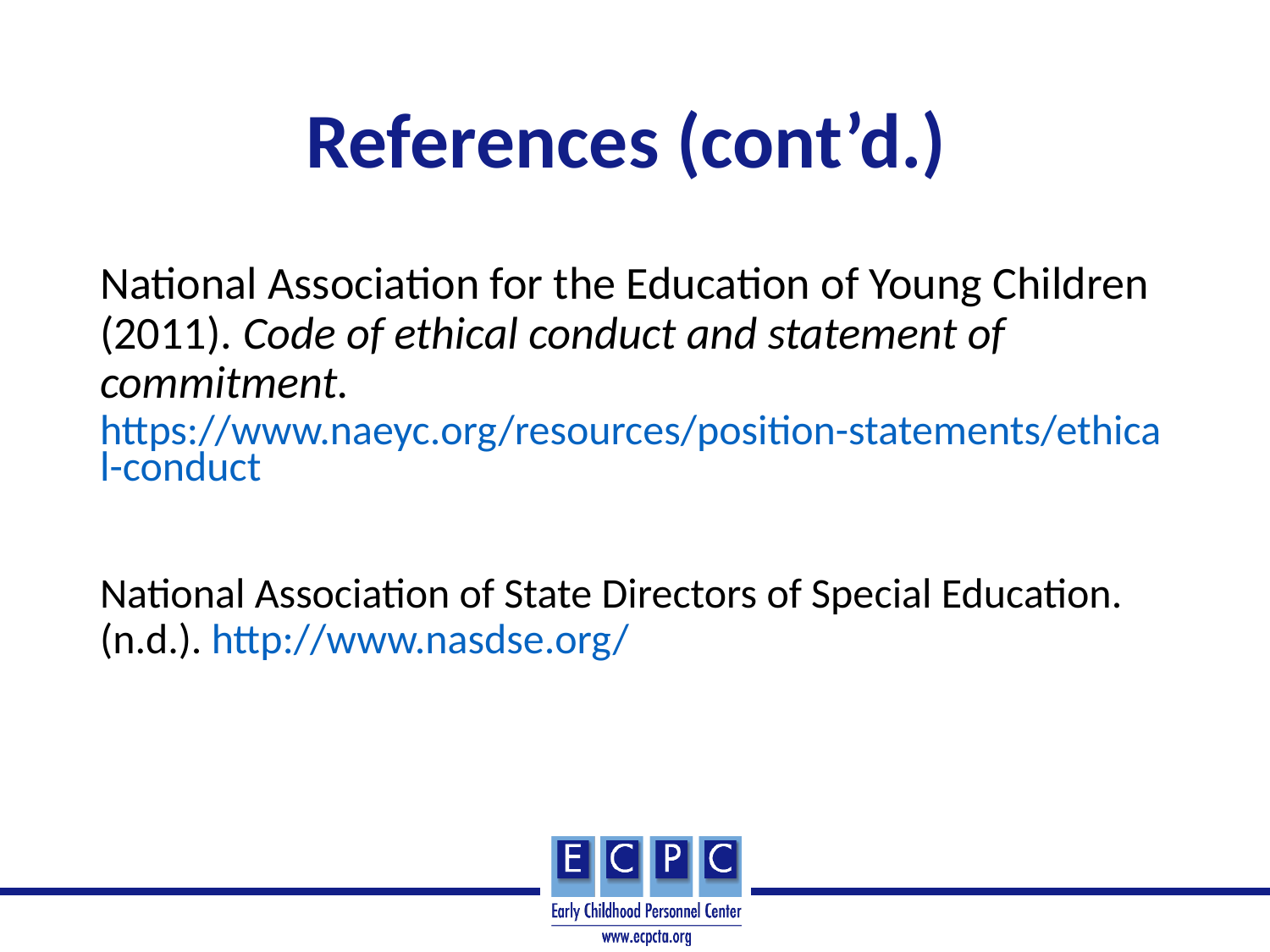

# References (cont’d.)
National Association for the Education of Young Children (2011). Code of ethical conduct and statement of commitment. https://www.naeyc.org/resources/position-statements/ethical-conduct

National Association of State Directors of Special Education. (n.d.). http://www.nasdse.org/